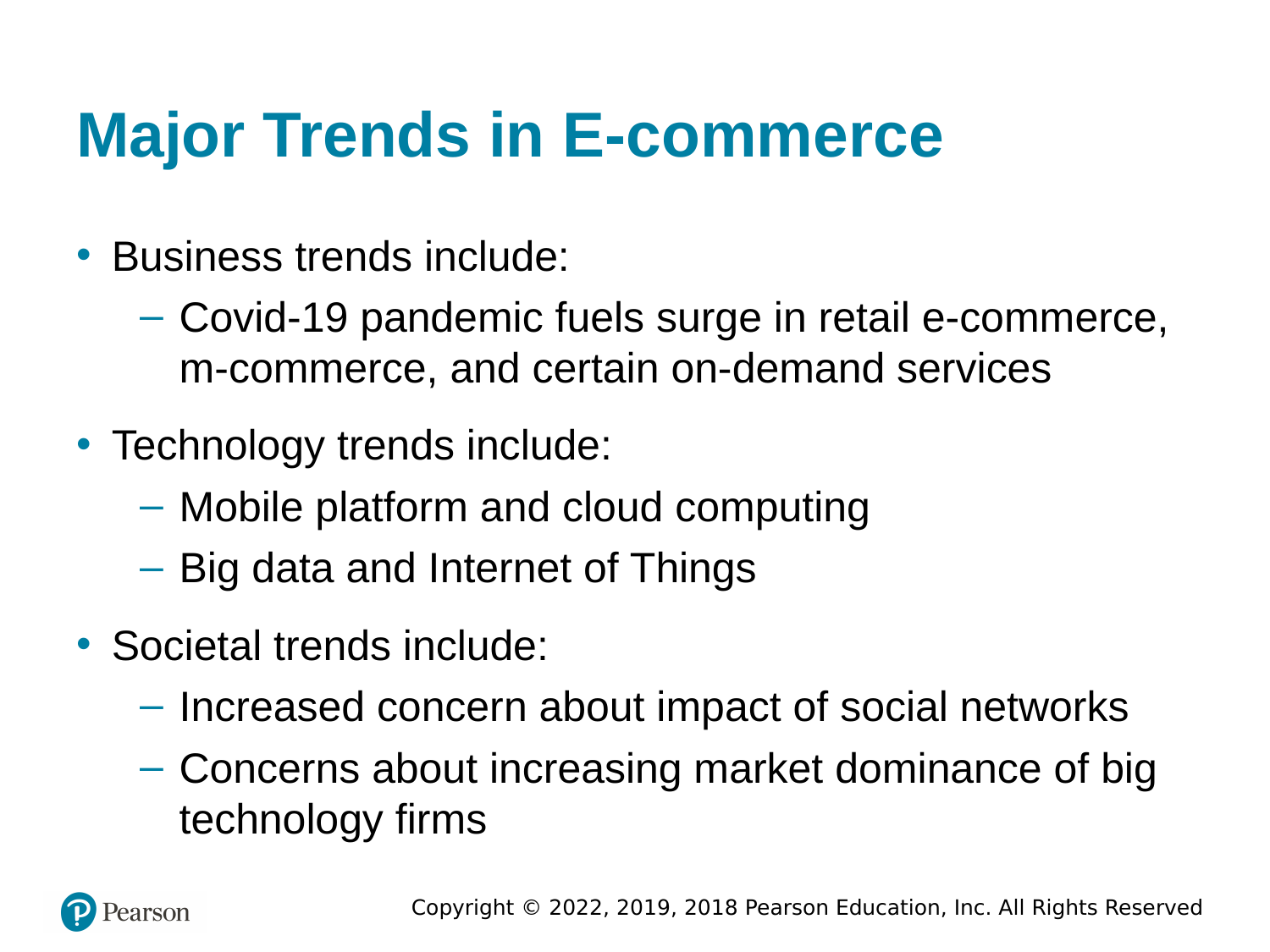

# Major Trends in E-commerce
Business trends include:
Covid-19 pandemic fuels surge in retail e-commerce, m-commerce, and certain on-demand services
Technology trends include:
Mobile platform and cloud computing
Big data and Internet of Things
Societal trends include:
Increased concern about impact of social networks
Concerns about increasing market dominance of big technology firms